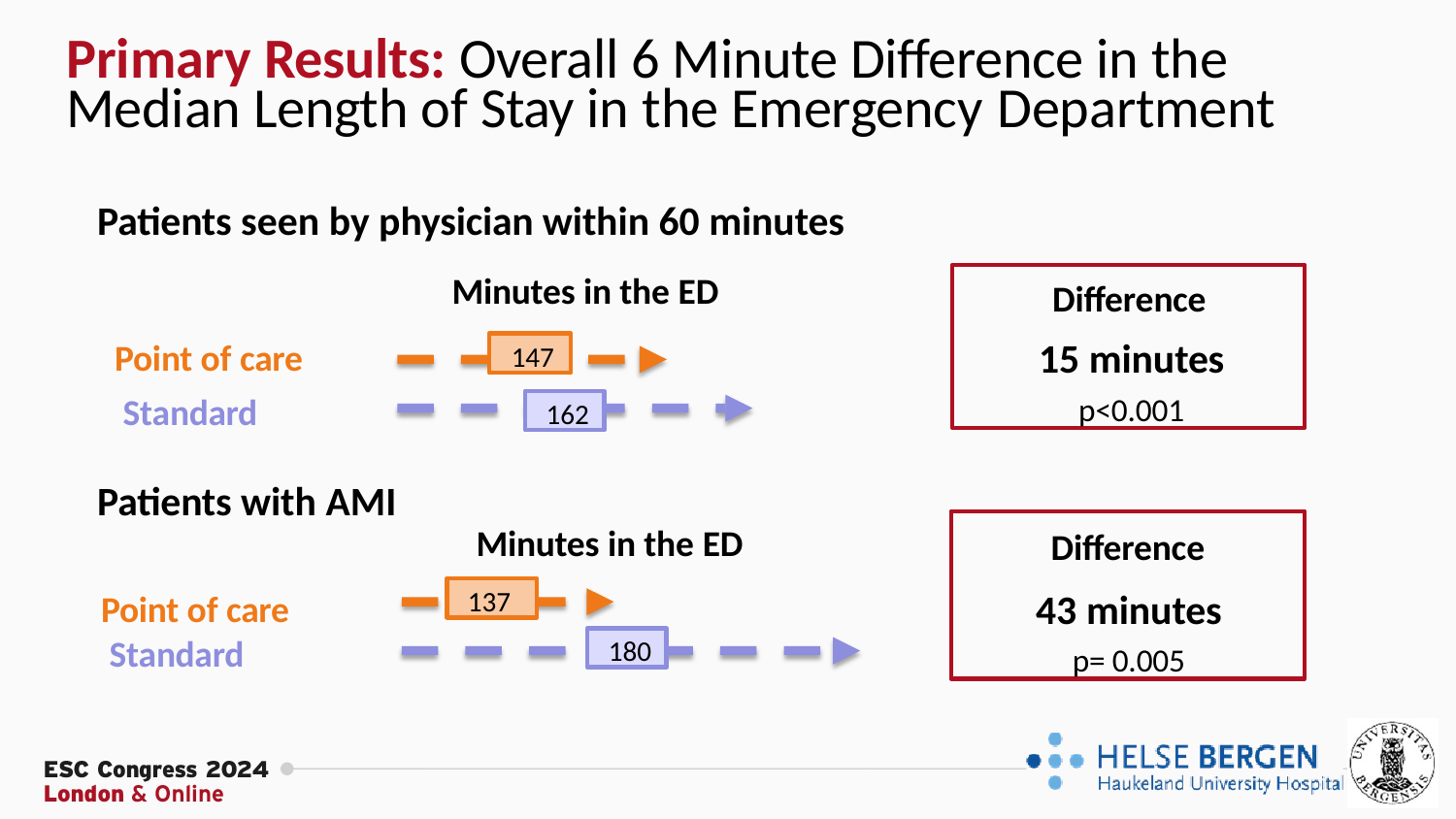

# Primary Results: Overall 6 Minute Difference in the  Median Length of Stay in the Emergency Department
Patients seen by physician within 60 minutes
Difference
15 minutes
p<0.001
Minutes in the ED
Point of care  Standard

147

162

Patients with AMI
Difference
43 minutes
p= 0.005
Minutes in the ED

137
Point of care  Standard

180